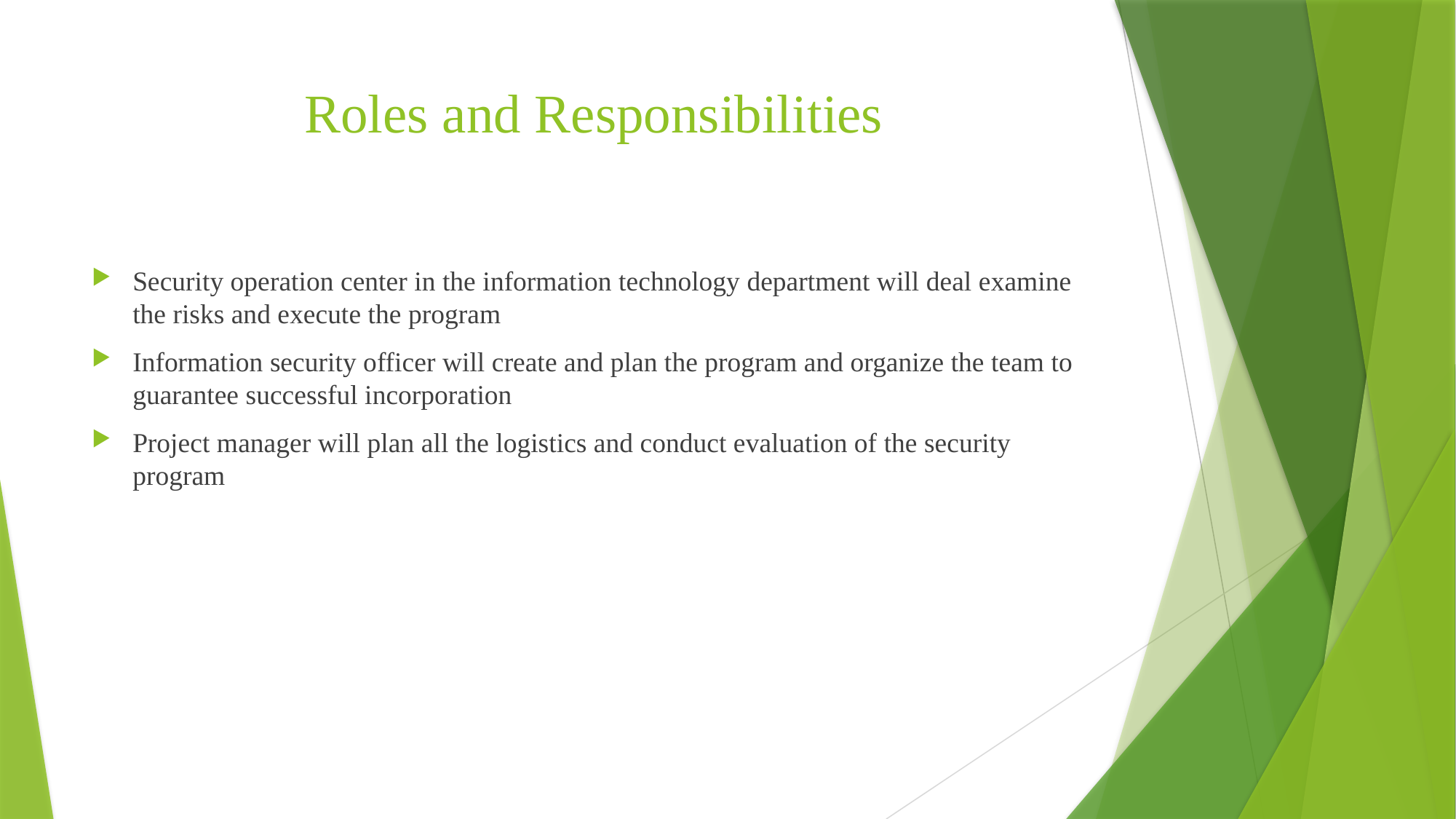

# Roles and Responsibilities
Security operation center in the information technology department will deal examine the risks and execute the program
Information security officer will create and plan the program and organize the team to guarantee successful incorporation
Project manager will plan all the logistics and conduct evaluation of the security program